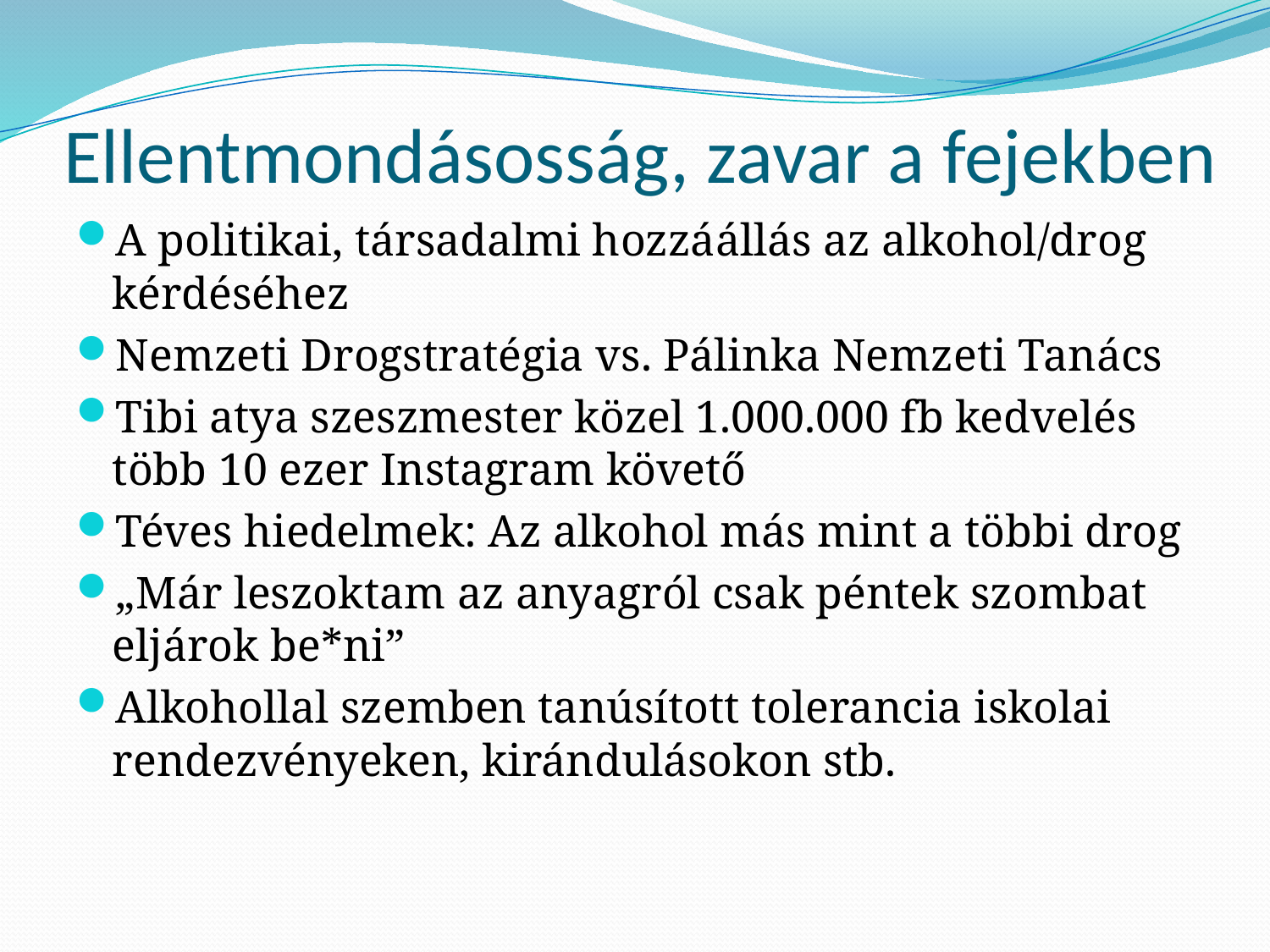

# Ellentmondásosság, zavar a fejekben
A politikai, társadalmi hozzáállás az alkohol/drog kérdéséhez
Nemzeti Drogstratégia vs. Pálinka Nemzeti Tanács
Tibi atya szeszmester közel 1.000.000 fb kedvelés több 10 ezer Instagram követő
Téves hiedelmek: Az alkohol más mint a többi drog
„Már leszoktam az anyagról csak péntek szombat eljárok be*ni”
Alkohollal szemben tanúsított tolerancia iskolai rendezvényeken, kirándulásokon stb.